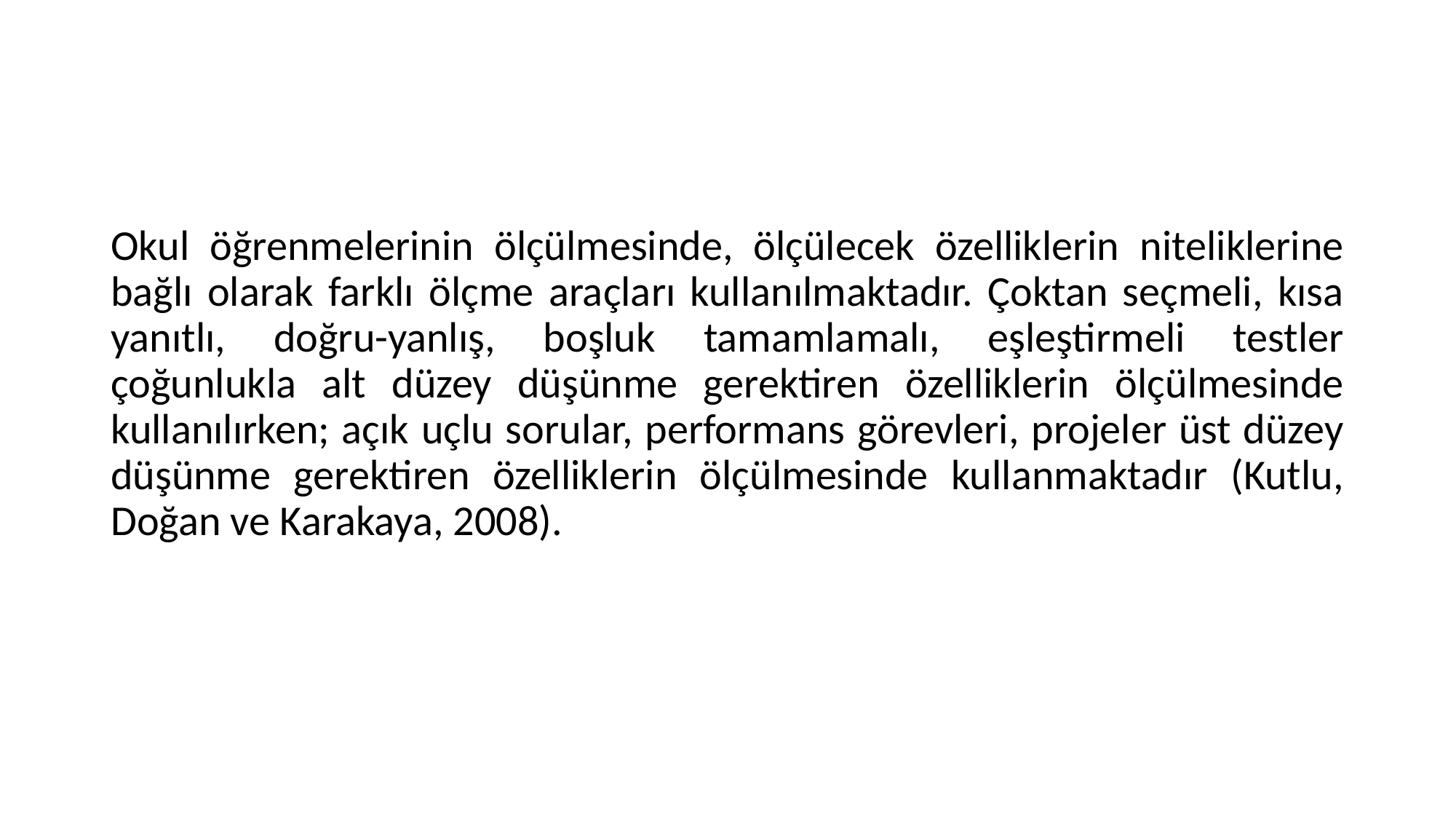

#
Okul öğrenmelerinin ölçülmesinde, ölçülecek özelliklerin niteliklerine bağlı olarak farklı ölçme araçları kullanılmaktadır. Çoktan seçmeli, kısa yanıtlı, doğru-yanlış, boşluk tamamlamalı, eşleştirmeli testler çoğunlukla alt düzey düşünme gerektiren özelliklerin ölçülmesinde kullanılırken; açık uçlu sorular, performans görevleri, projeler üst düzey düşünme gerektiren özelliklerin ölçülmesinde kullanmaktadır (Kutlu, Doğan ve Karakaya, 2008).